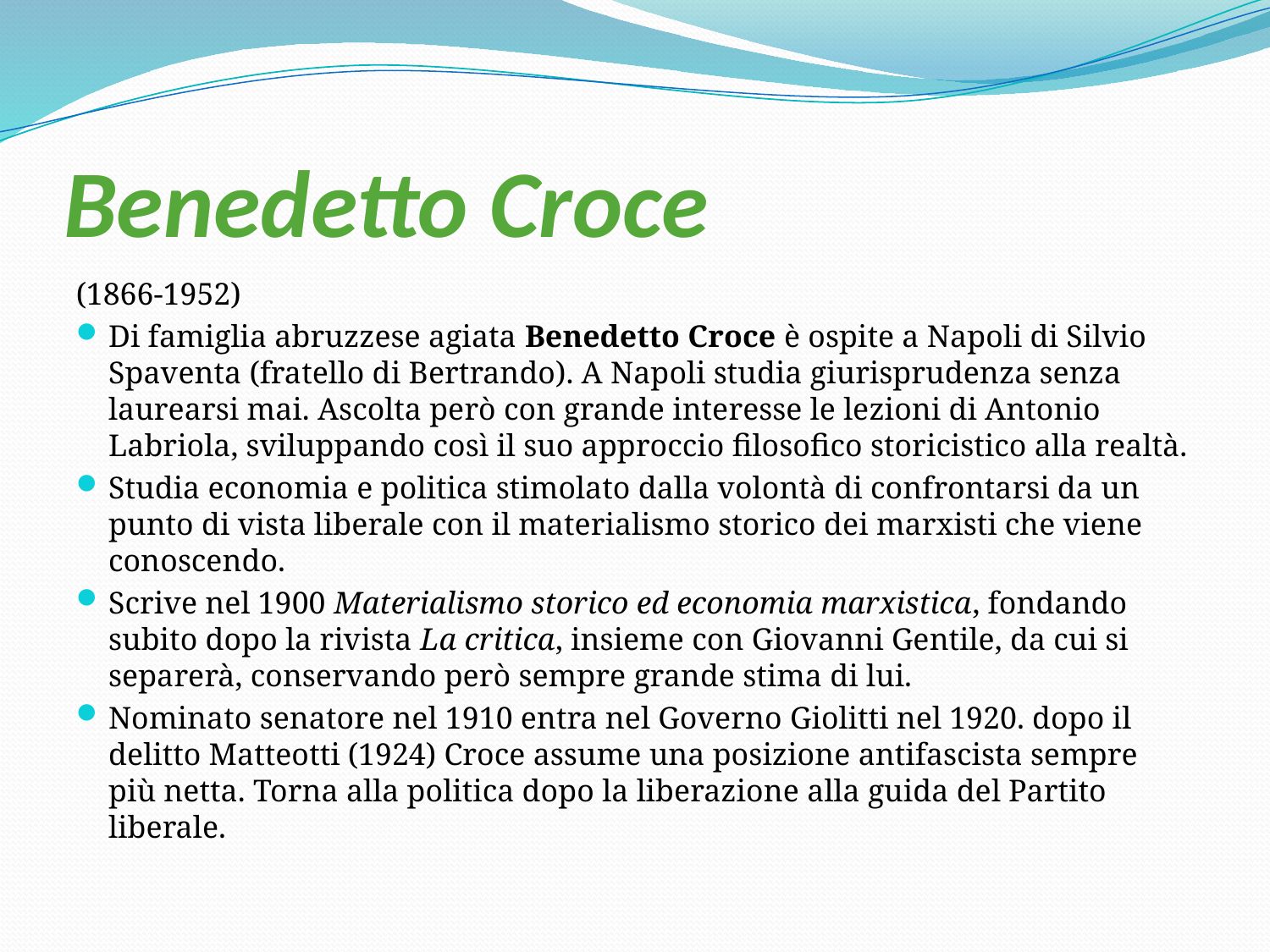

# Benedetto Croce
(1866-1952)
Di famiglia abruzzese agiata Benedetto Croce è ospite a Napoli di Silvio Spaventa (fratello di Bertrando). A Napoli studia giurisprudenza senza laurearsi mai. Ascolta però con grande interesse le lezioni di Antonio Labriola, sviluppando così il suo approccio filosofico storicistico alla realtà.
Studia economia e politica stimolato dalla volontà di confrontarsi da un punto di vista liberale con il materialismo storico dei marxisti che viene conoscendo.
Scrive nel 1900 Materialismo storico ed economia marxistica, fondando subito dopo la rivista La critica, insieme con Giovanni Gentile, da cui si separerà, conservando però sempre grande stima di lui.
Nominato senatore nel 1910 entra nel Governo Giolitti nel 1920. dopo il delitto Matteotti (1924) Croce assume una posizione antifascista sempre più netta. Torna alla politica dopo la liberazione alla guida del Partito liberale.